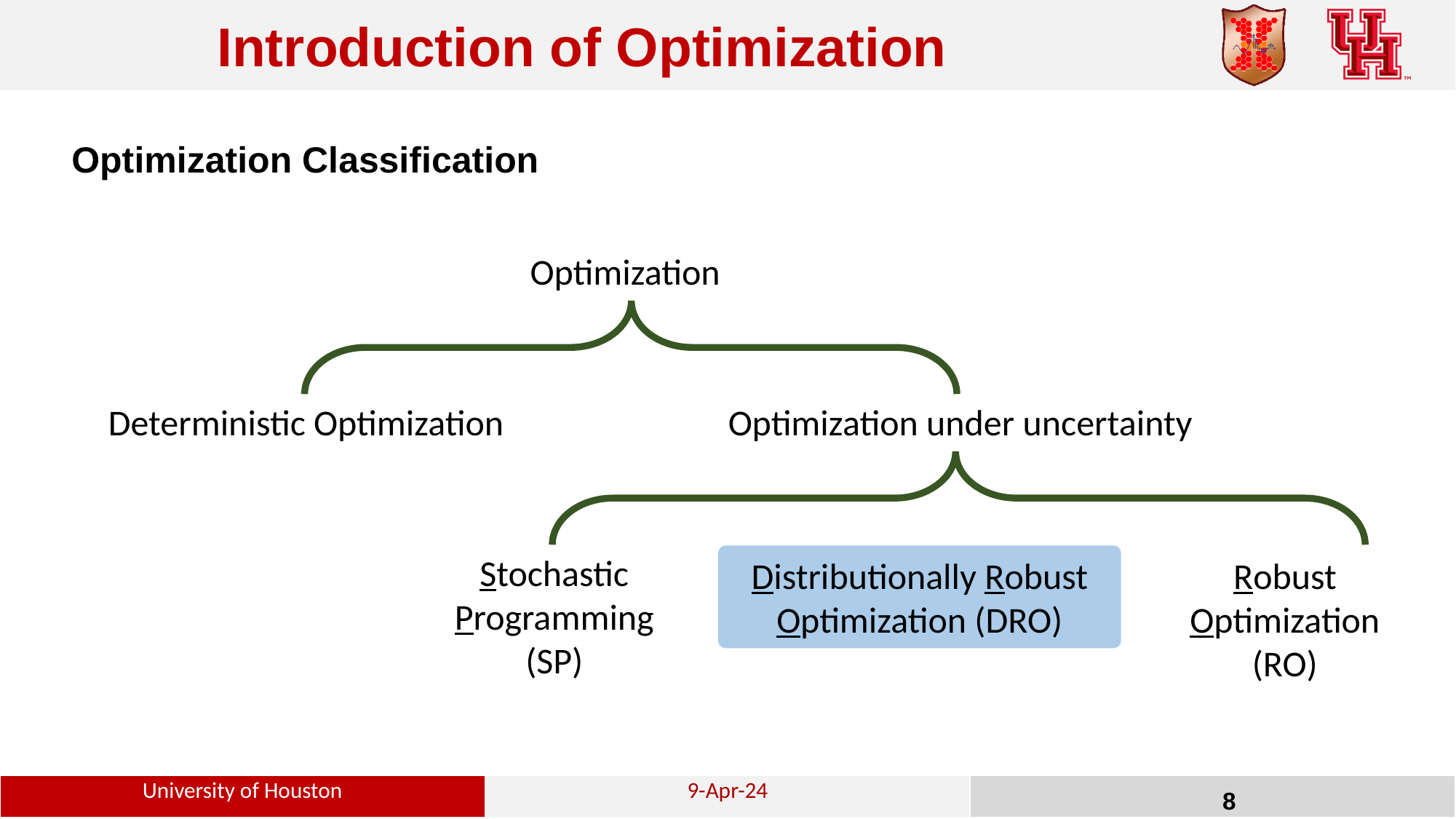

Introduction of Optimization
Optimization Classification

Optimization
Deterministic Optimization
Optimization under uncertainty
Stochastic Programming (SP)
Distributionally Robust Optimization (DRO)
Robust Optimization (RO)